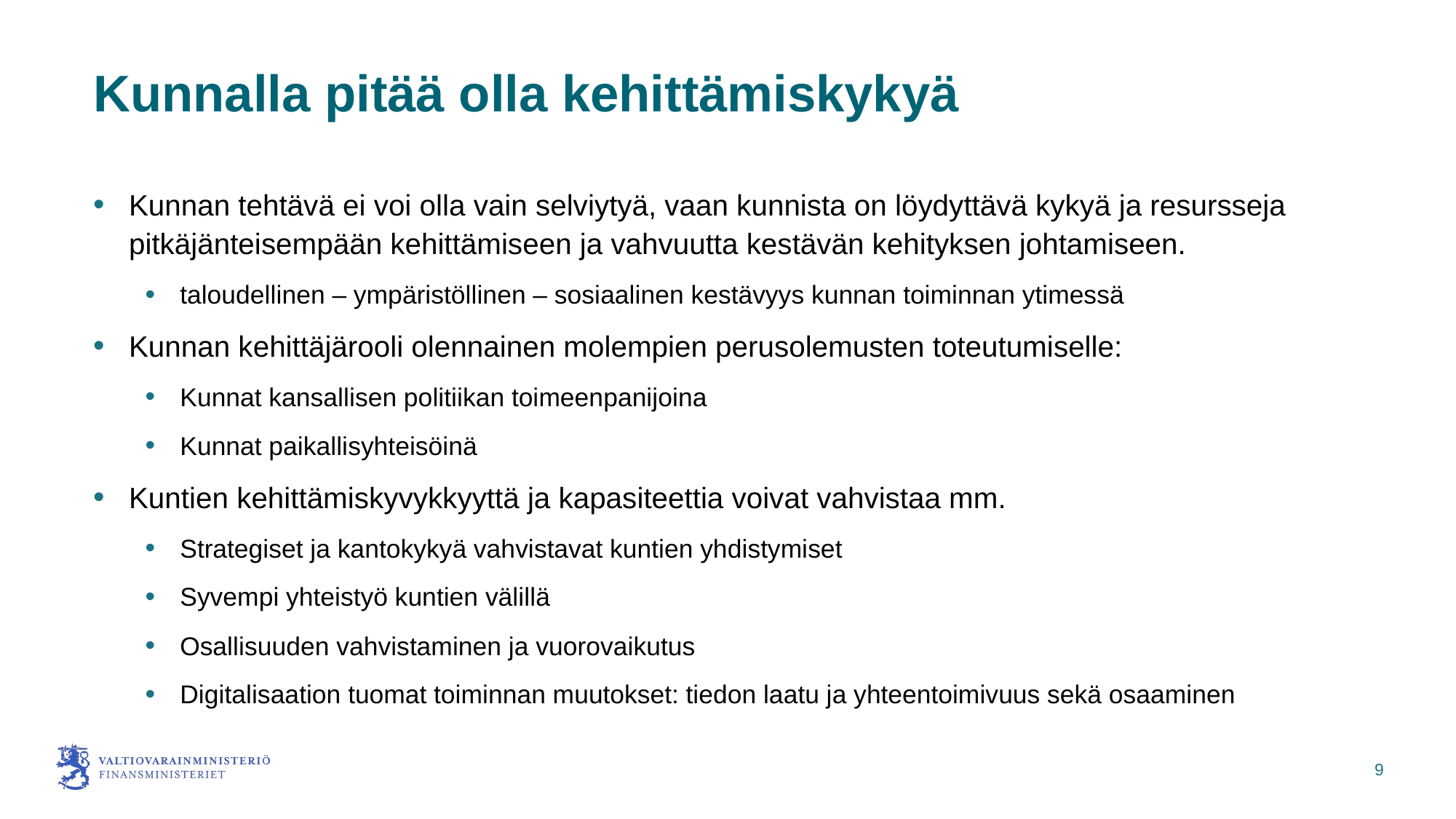

# Kunnalla pitää olla kehittämiskykyä
Kunnan tehtävä ei voi olla vain selviytyä, vaan kunnista on löydyttävä kykyä ja resursseja pitkäjänteisempään kehittämiseen ja vahvuutta kestävän kehityksen johtamiseen.
taloudellinen – ympäristöllinen – sosiaalinen kestävyys kunnan toiminnan ytimessä
Kunnan kehittäjärooli olennainen molempien perusolemusten toteutumiselle:
Kunnat kansallisen politiikan toimeenpanijoina
Kunnat paikallisyhteisöinä
Kuntien kehittämiskyvykkyyttä ja kapasiteettia voivat vahvistaa mm.
Strategiset ja kantokykyä vahvistavat kuntien yhdistymiset
Syvempi yhteistyö kuntien välillä
Osallisuuden vahvistaminen ja vuorovaikutus
Digitalisaation tuomat toiminnan muutokset: tiedon laatu ja yhteentoimivuus sekä osaaminen

9